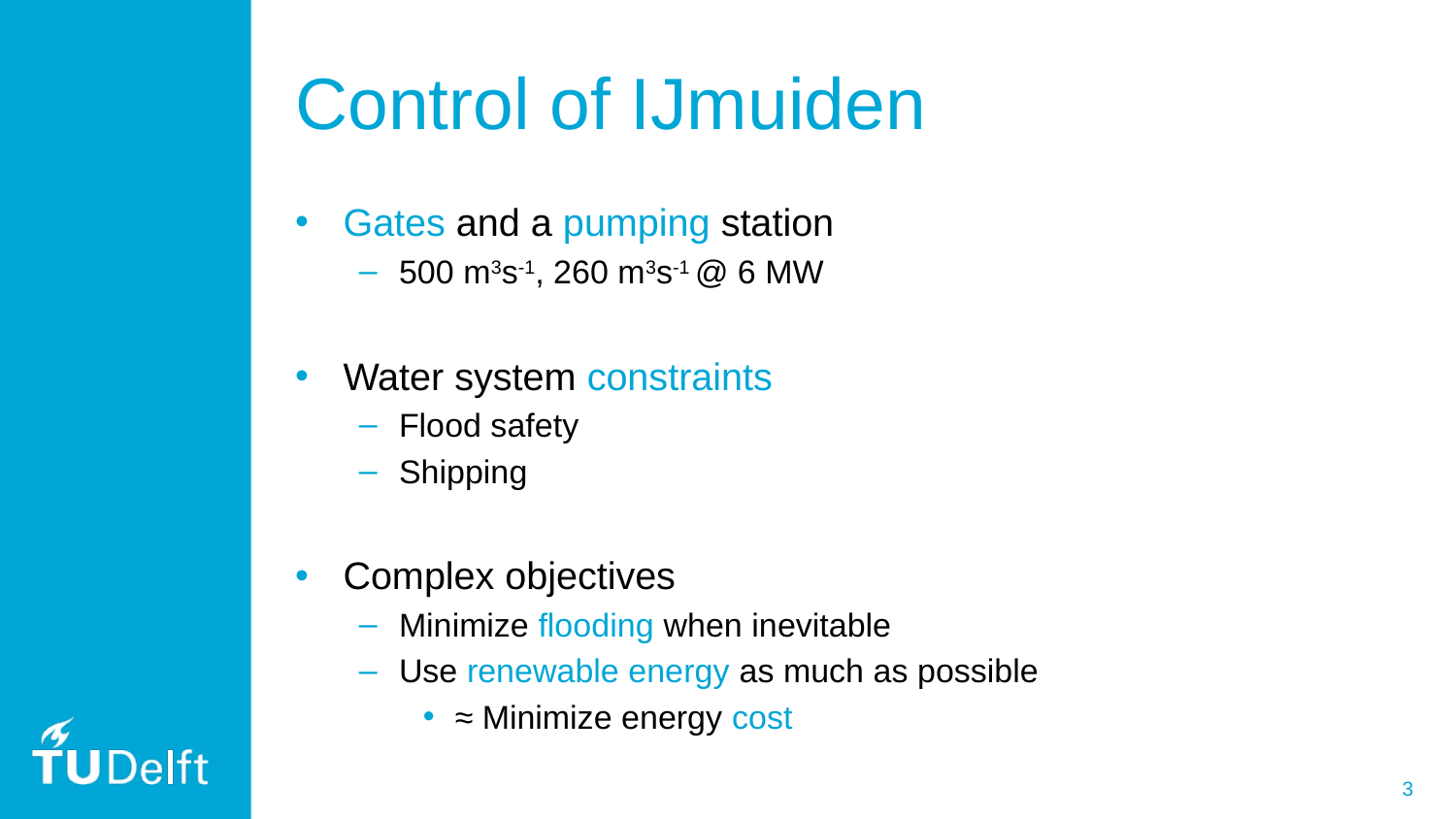

# Control of IJmuiden
Gates and a pumping station
500 m3s-1, 260 m3s-1 @ 6 MW

Water system constraints
Flood safety
Shipping

Complex objectives
Minimize flooding when inevitable
Use renewable energy as much as possible
≈ Minimize energy cost